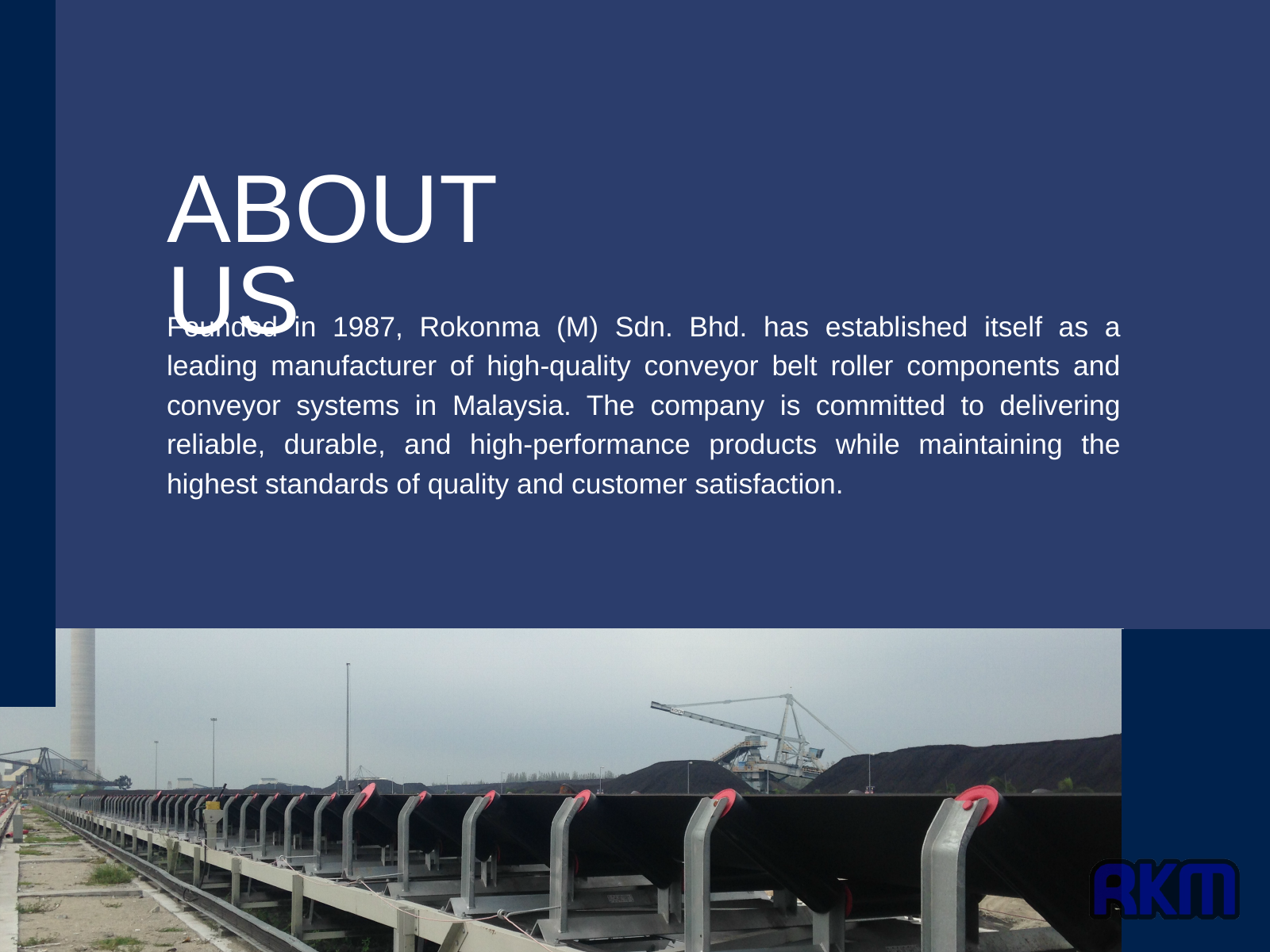

ABOUT US
Founded in 1987, Rokonma (M) Sdn. Bhd. has established itself as a leading manufacturer of high-quality conveyor belt roller components and conveyor systems in Malaysia. The company is committed to delivering reliable, durable, and high-performance products while maintaining the highest standards of quality and customer satisfaction.